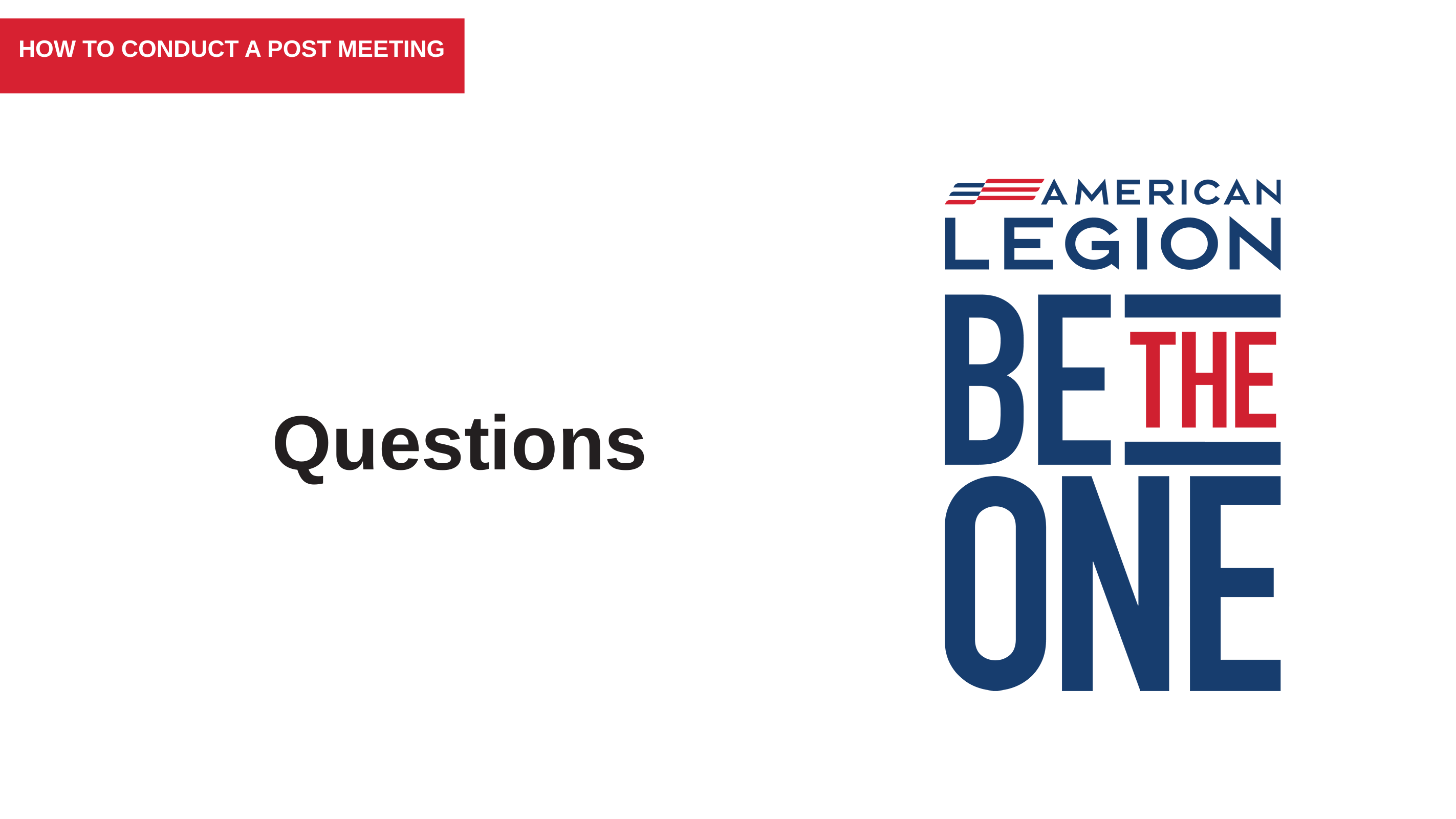

HOW TO CONDUCT A POST MEETING

Questions